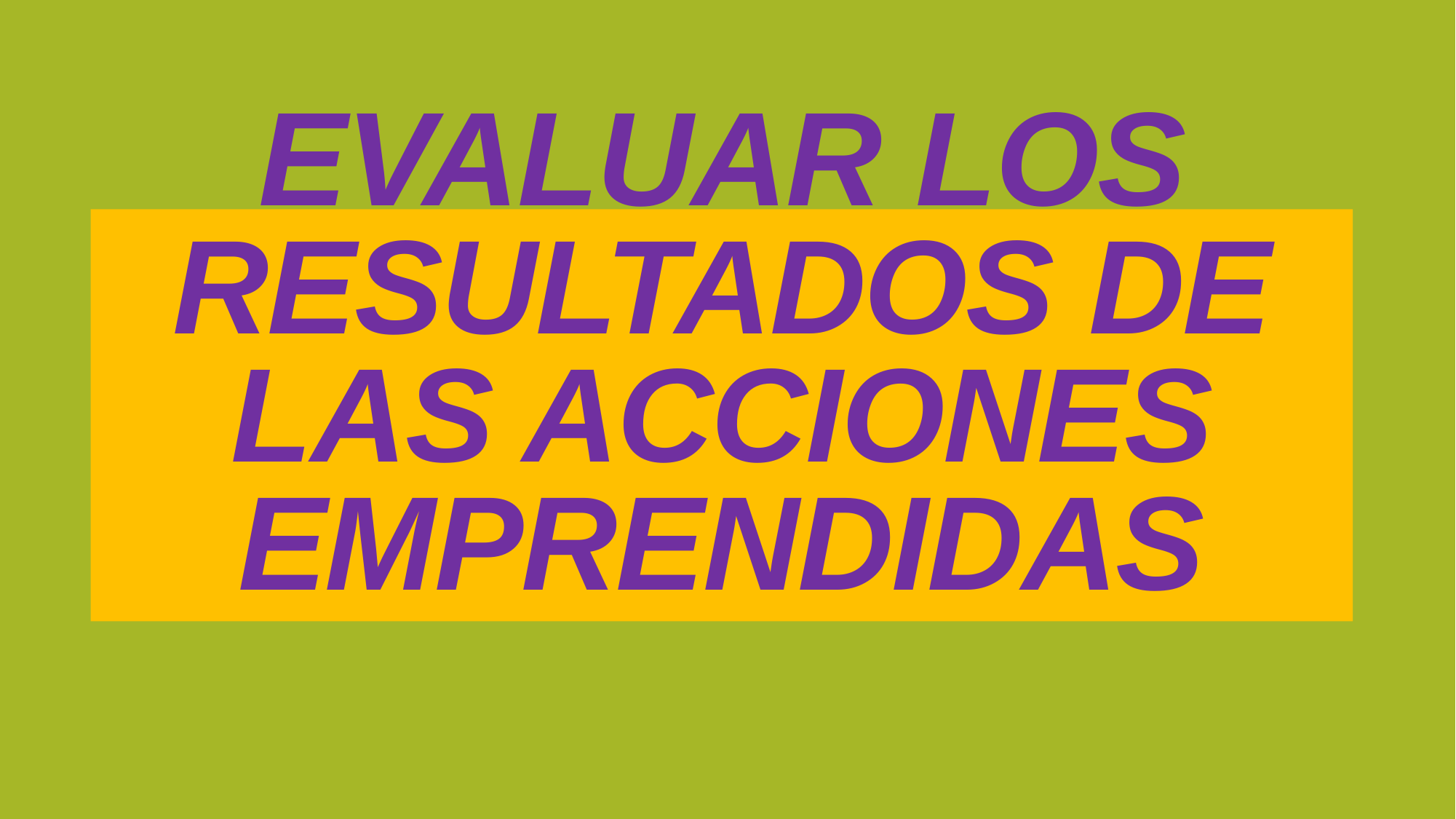

# EVALUAR LOS RESULTADOS DE LAS ACCIONES EMPRENDIDAS